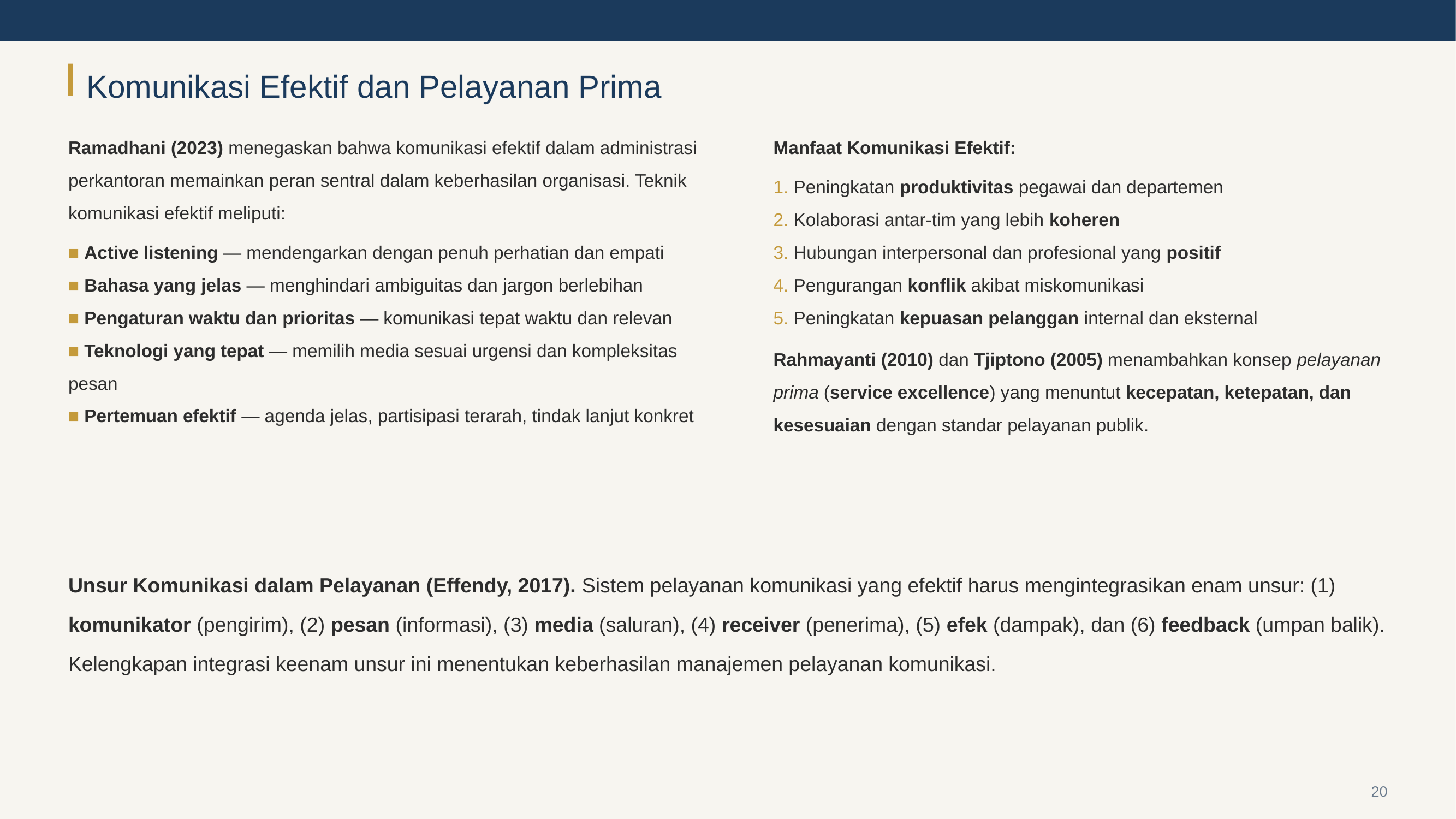

Komunikasi Efektif dan Pelayanan Prima

Ramadhani (2023) menegaskan bahwa komunikasi efektif dalam administrasi perkantoran memainkan peran sentral dalam keberhasilan organisasi. Teknik komunikasi efektif meliputi:
■ Active listening — mendengarkan dengan penuh perhatian dan empati
■ Bahasa yang jelas — menghindari ambiguitas dan jargon berlebihan
■ Pengaturan waktu dan prioritas — komunikasi tepat waktu dan relevan
■ Teknologi yang tepat — memilih media sesuai urgensi dan kompleksitas pesan
■ Pertemuan efektif — agenda jelas, partisipasi terarah, tindak lanjut konkret
Manfaat Komunikasi Efektif:
1. Peningkatan produktivitas pegawai dan departemen
2. Kolaborasi antar-tim yang lebih koheren
3. Hubungan interpersonal dan profesional yang positif
4. Pengurangan konflik akibat miskomunikasi
5. Peningkatan kepuasan pelanggan internal dan eksternal
Rahmayanti (2010) dan Tjiptono (2005) menambahkan konsep pelayanan prima (service excellence) yang menuntut kecepatan, ketepatan, dan kesesuaian dengan standar pelayanan publik.
Unsur Komunikasi dalam Pelayanan (Effendy, 2017). Sistem pelayanan komunikasi yang efektif harus mengintegrasikan enam unsur: (1) komunikator (pengirim), (2) pesan (informasi), (3) media (saluran), (4) receiver (penerima), (5) efek (dampak), dan (6) feedback (umpan balik). Kelengkapan integrasi keenam unsur ini menentukan keberhasilan manajemen pelayanan komunikasi.
20